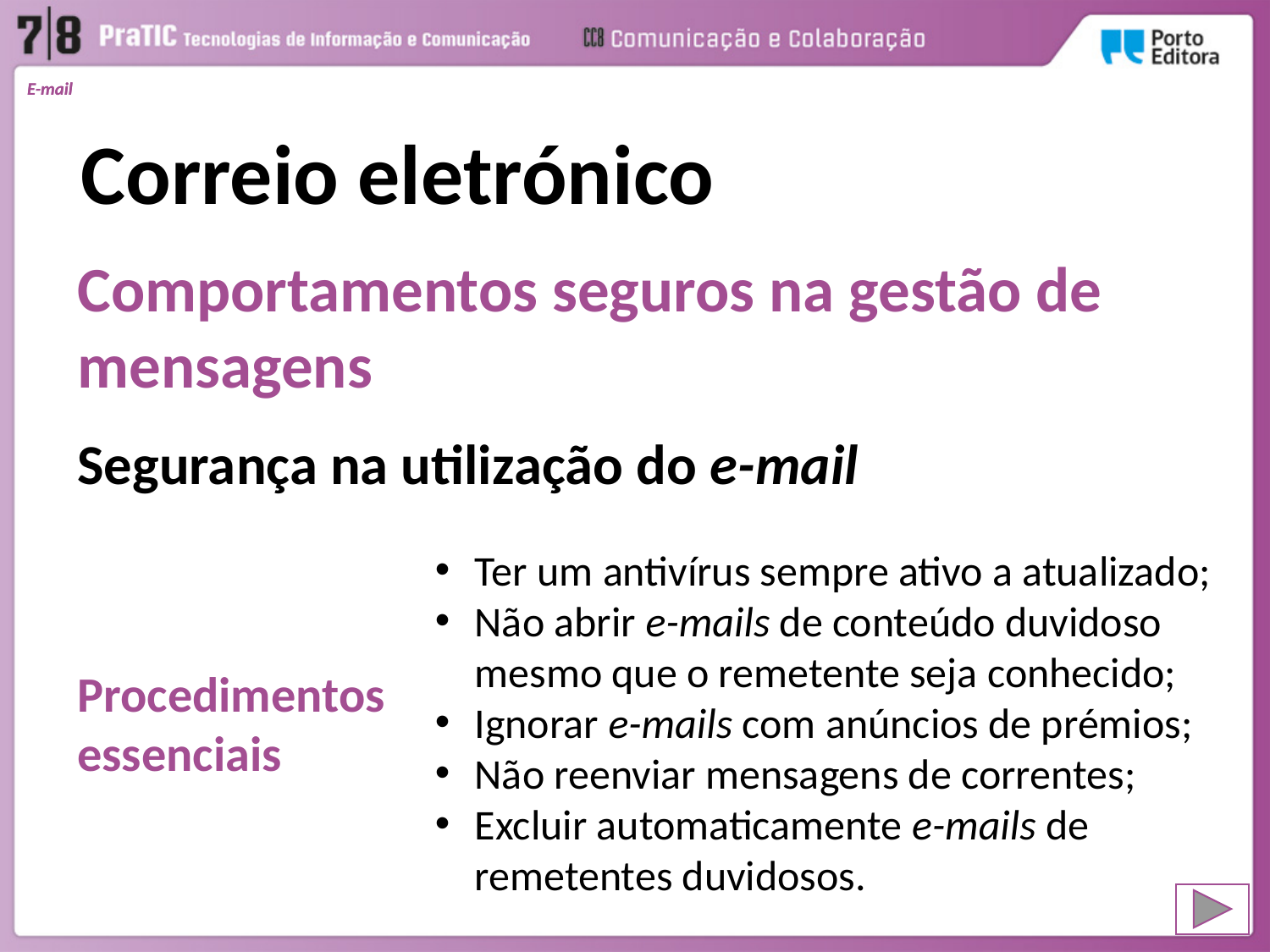

E-mail
E-mail

Correio eletrónico
Comportamentos seguros na gestão de mensagens
Segurança na utilização do e-mail
Ter um antivírus sempre ativo a atualizado;
Não abrir e-mails de conteúdo duvidoso mesmo que o remetente seja conhecido;
Ignorar e-mails com anúncios de prémios;
Não reenviar mensagens de correntes;
Excluir automaticamente e-mails de remetentes duvidosos.
Procedimentos essenciais